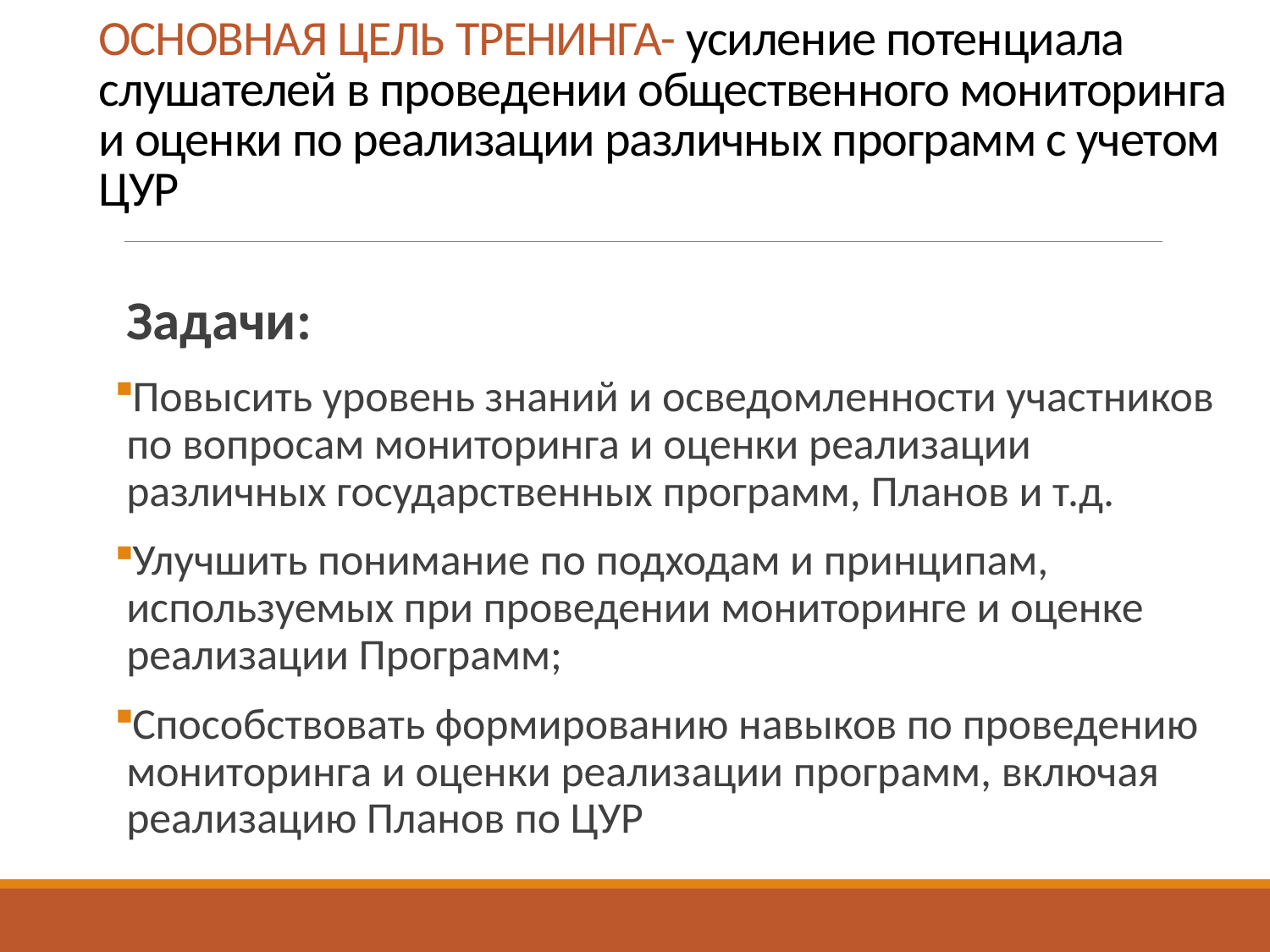

# ОСНОВНАЯ ЦЕЛЬ ТРЕНИНГА- усиление потенциала слушателей в проведении общественного мониторинга и оценки по реализации различных программ с учетом ЦУР
Задачи:
Повысить уровень знаний и осведомленности участников по вопросам мониторинга и оценки реализации различных государственных программ, Планов и т.д.
Улучшить понимание по подходам и принципам, используемых при проведении мониторинге и оценке реализации Программ;
Способствовать формированию навыков по проведению мониторинга и оценки реализации программ, включая реализацию Планов по ЦУР